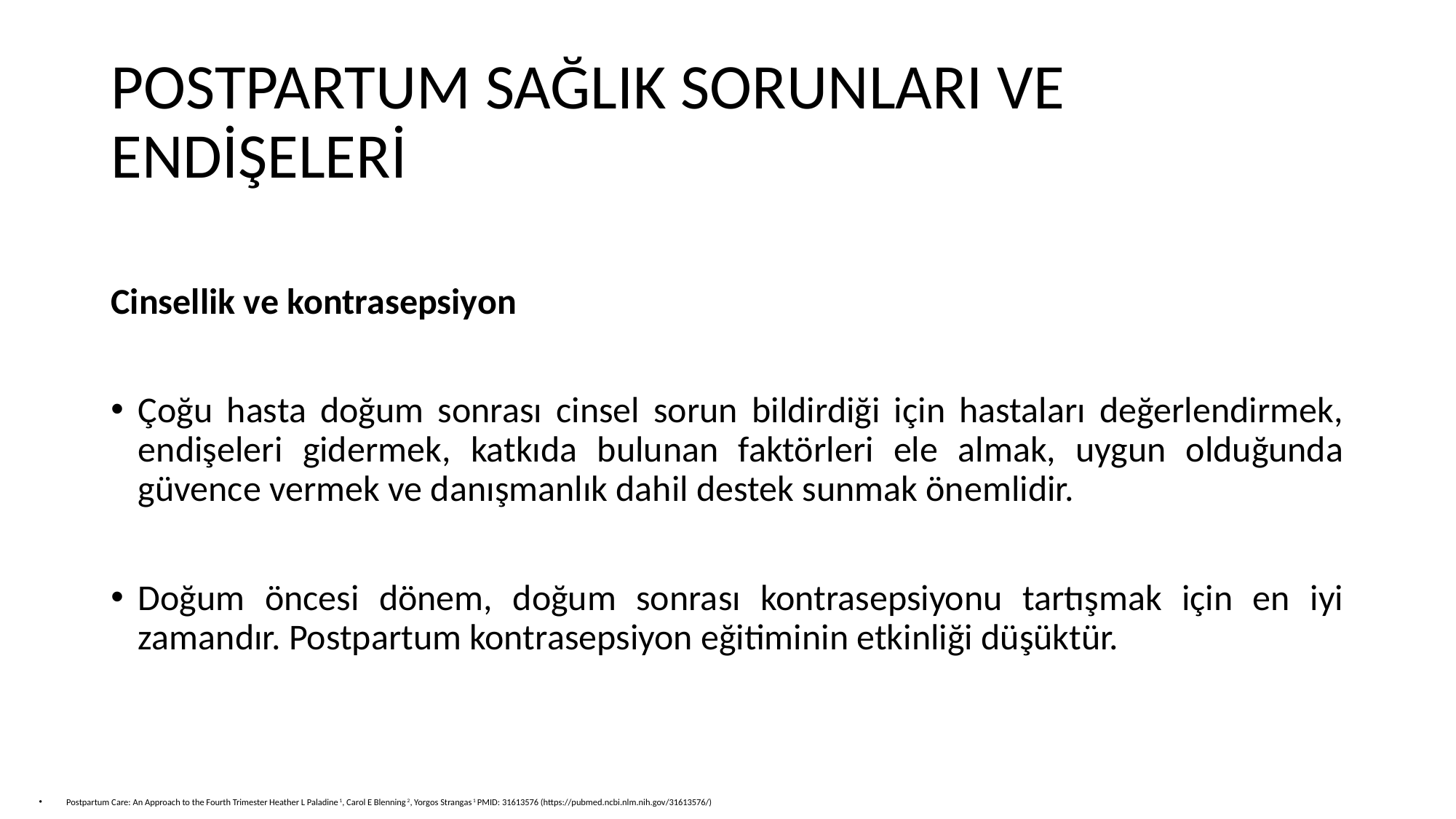

# POSTPARTUM SAĞLIK SORUNLARI VE ENDİŞELERİ

Cinsellik ve kontrasepsiyon

Çoğu hasta doğum sonrası cinsel sorun bildirdiği için hastaları değerlendirmek, endişeleri gidermek, katkıda bulunan faktörleri ele almak, uygun olduğunda güvence vermek ve danışmanlık dahil destek sunmak önemlidir.

Doğum öncesi dönem, doğum sonrası kontrasepsiyonu tartışmak için en iyi zamandır. Postpartum kontrasepsiyon eğitiminin etkinliği düşüktür.
Postpartum Care: An Approach to the Fourth Trimester Heather L Paladine 1, Carol E Blenning 2, Yorgos Strangas 1 PMID: 31613576 (https://pubmed.ncbi.nlm.nih.gov/31613576/)